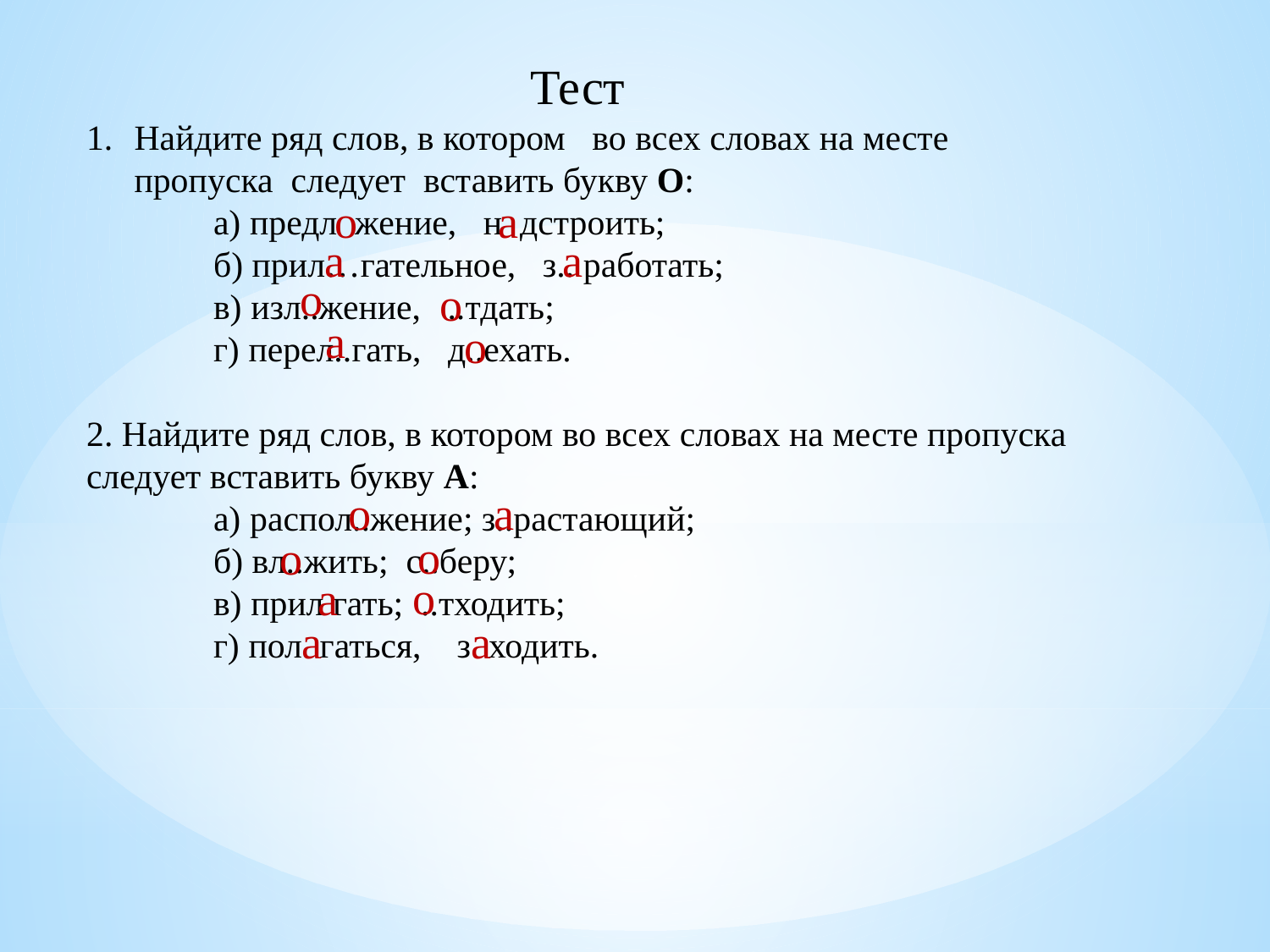

Тест
Найдите ряд слов, в котором   во всех словах на месте пропуска  следует  вставить букву О:
	а) предл  жение,   н  дстроить;
	б) прил…гательное,   з.. работать;
	в) изл..жение,   ..тдать;
	г) перел..гать,   д..ехать.

2. Найдите ряд слов, в котором во всех словах на месте пропуска следует вставить букву А:
	а) распол..жение; з..растающий;
	б) вл..жить;  с..беру;
	в) прил гать;  ..тходить;
	г) пол  гаться,    з  ходить.

а
о
а
а
о
о
а
о
о
а
о
о
о

о
а
а
а